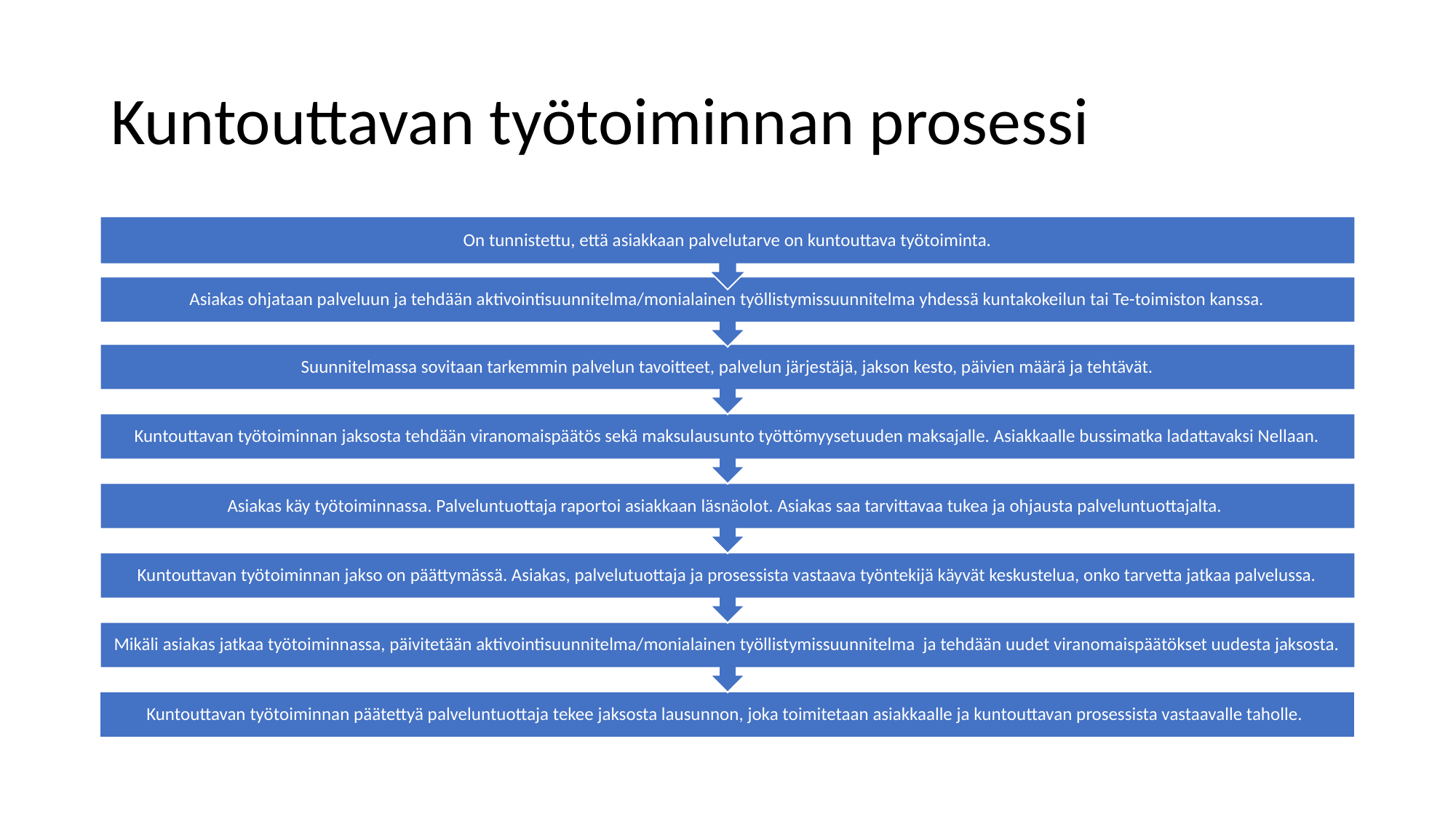

# Kuntouttavan työtoiminnan prosessi
Kuntouttavan työtoiminnan päätettyä palveluntuottaja tekee jaksosta lausunnon, joka toimitetaan asiakkaalle ja kuntouttavan prosessista vastaavalle taholle.
Mikäli asiakas jatkaa työtoiminnassa, päivitetään aktivointisuunnitelma/monialainen työllistymissuunnitelma  ja tehdään uudet viranomaispäätökset uudesta jaksosta.
Kuntouttavan työtoiminnan jakso on päättymässä. Asiakas, palvelutuottaja ja prosessista vastaava työntekijä käyvät keskustelua, onko tarvetta jatkaa palvelussa.
Asiakas käy työtoiminnassa. Palveluntuottaja raportoi asiakkaan läsnäolot. Asiakas saa tarvittavaa tukea ja ohjausta palveluntuottajalta.
Kuntouttavan työtoiminnan jaksosta tehdään viranomaispäätös sekä maksulausunto työttömyysetuuden maksajalle. Asiakkaalle bussimatka ladattavaksi Nellaan.
Suunnitelmassa sovitaan tarkemmin palvelun tavoitteet, palvelun järjestäjä, jakson kesto, päivien määrä ja tehtävät.
Asiakas ohjataan palveluun ja tehdään aktivointisuunnitelma/monialainen työllistymissuunnitelma yhdessä kuntakokeilun tai Te-toimiston kanssa.
On tunnistettu, että asiakkaan palvelutarve on kuntouttava työtoiminta.